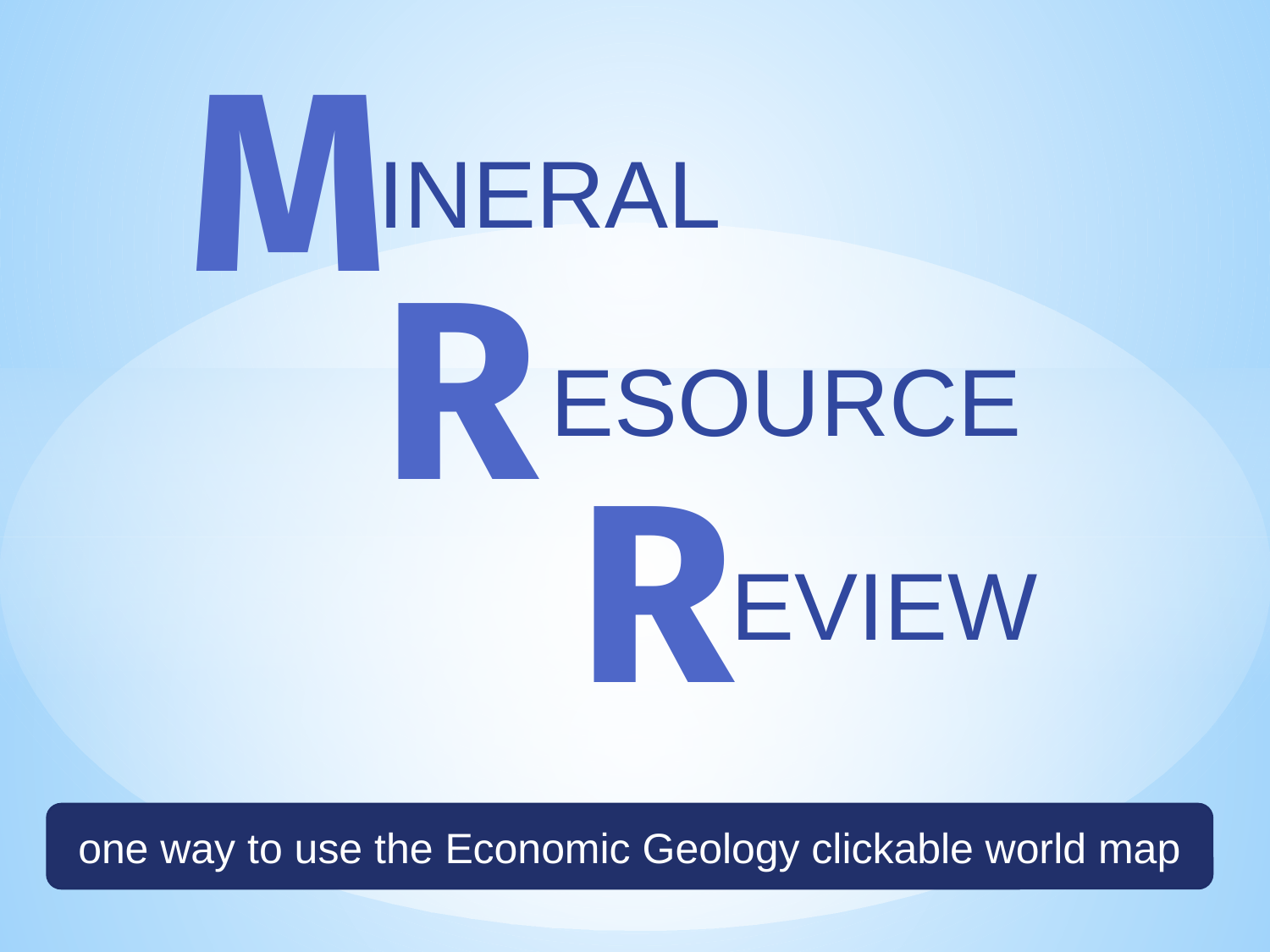

M
INERAL
R
ESOURCE
R
EVIEW
one way to use the Economic Geology clickable world map